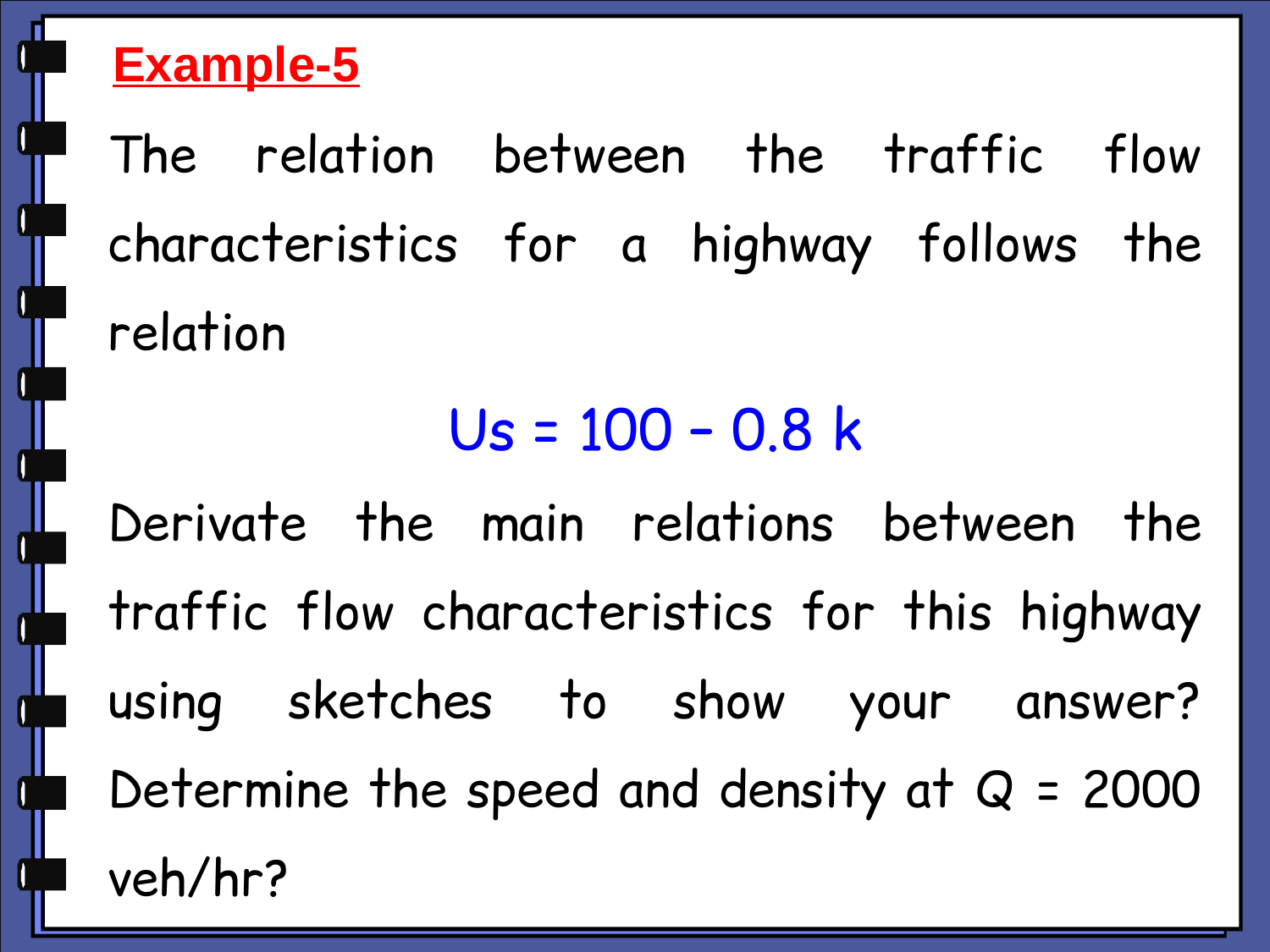

Example-5
The relation between the traffic flow characteristics for a highway follows the relation
Us = 100 – 0.8 k
Derivate the main relations between the traffic flow characteristics for this highway using sketches to show your answer? Determine the speed and density at Q = 2000 veh/hr?